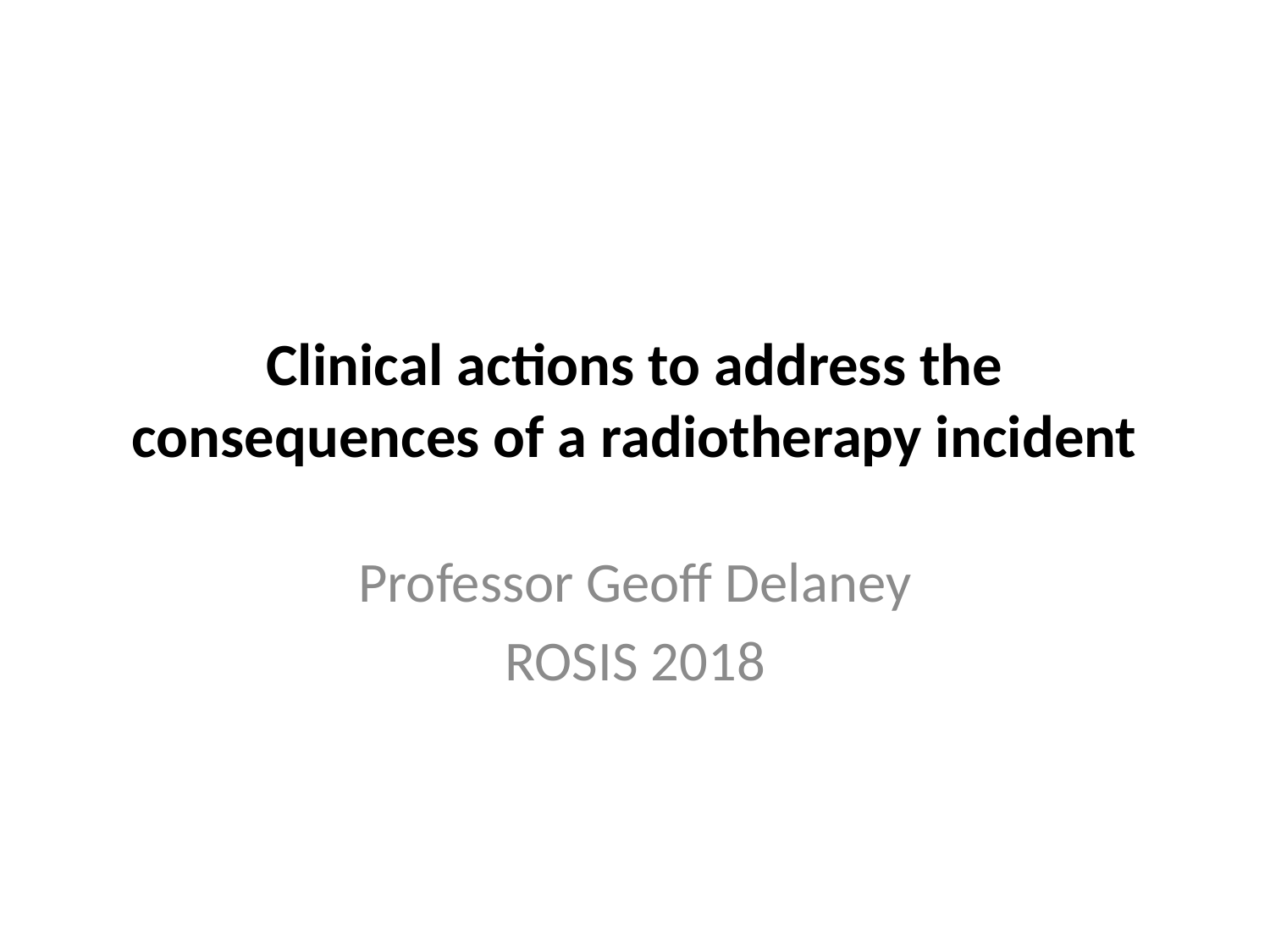

# Clinical actions to address the consequences of a radiotherapy incident
Professor Geoff Delaney
ROSIS 2018